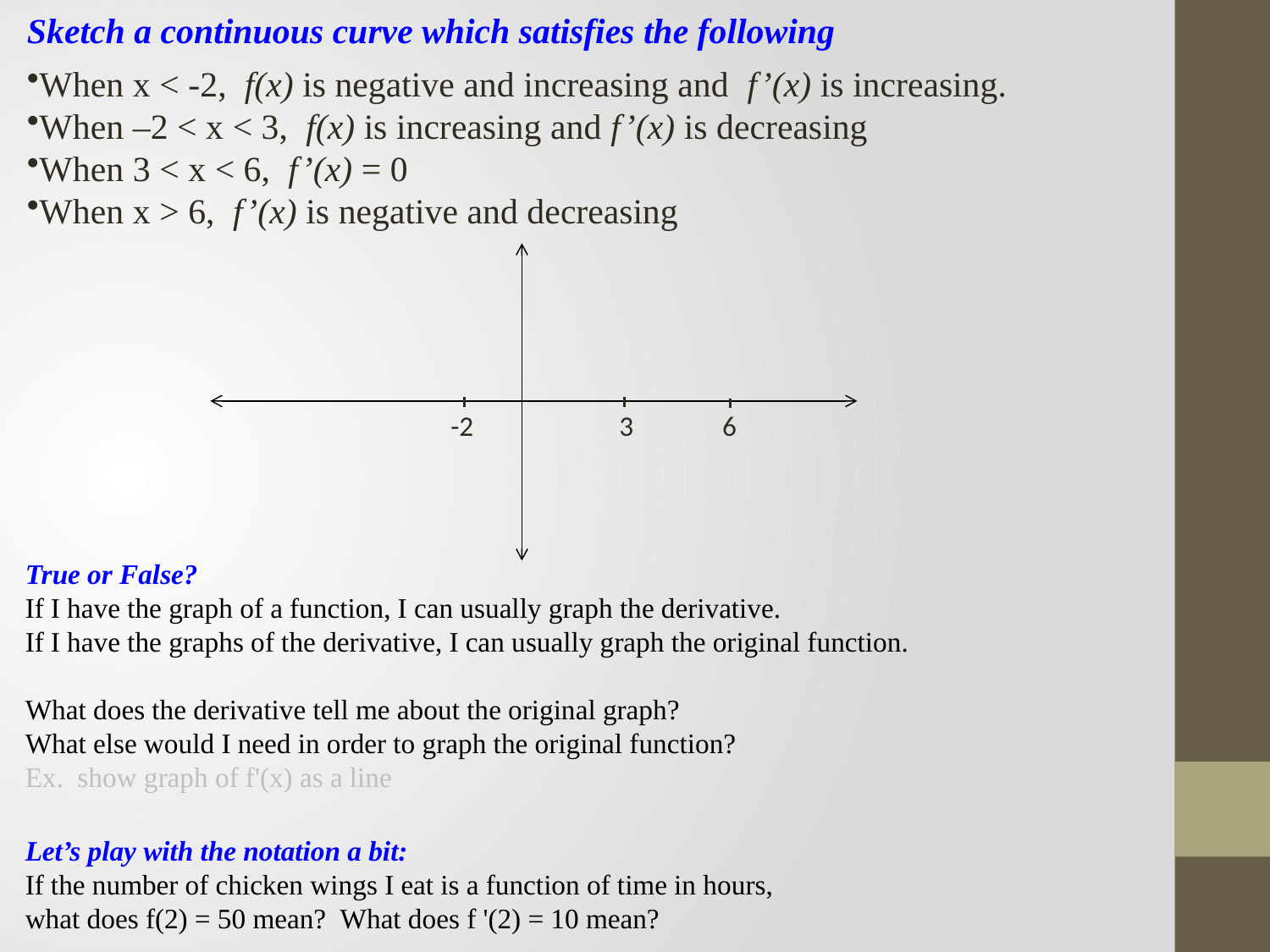

Sketch a continuous curve which satisfies the following
When x < -2,  f(x) is negative and increasing and  f’(x) is increasing.
When –2 < x < 3,  f(x) is increasing and f’(x) is decreasing
When 3 < x < 6,  f’(x) = 0
When x > 6,  f’(x) is negative and decreasing

    -2                       3              6

True or False?
If I have the graph of a function, I can usually graph the derivative.
If I have the graphs of the derivative, I can usually graph the original function.
What does the derivative tell me about the original graph?  
What else would I need in order to graph the original function?
Ex.  show graph of f'(x) as a line

Let’s play with the notation a bit:
If the number of chicken wings I eat is a function of time in hours,
what does f(2) = 50 mean?  What does f '(2) = 10 mean?